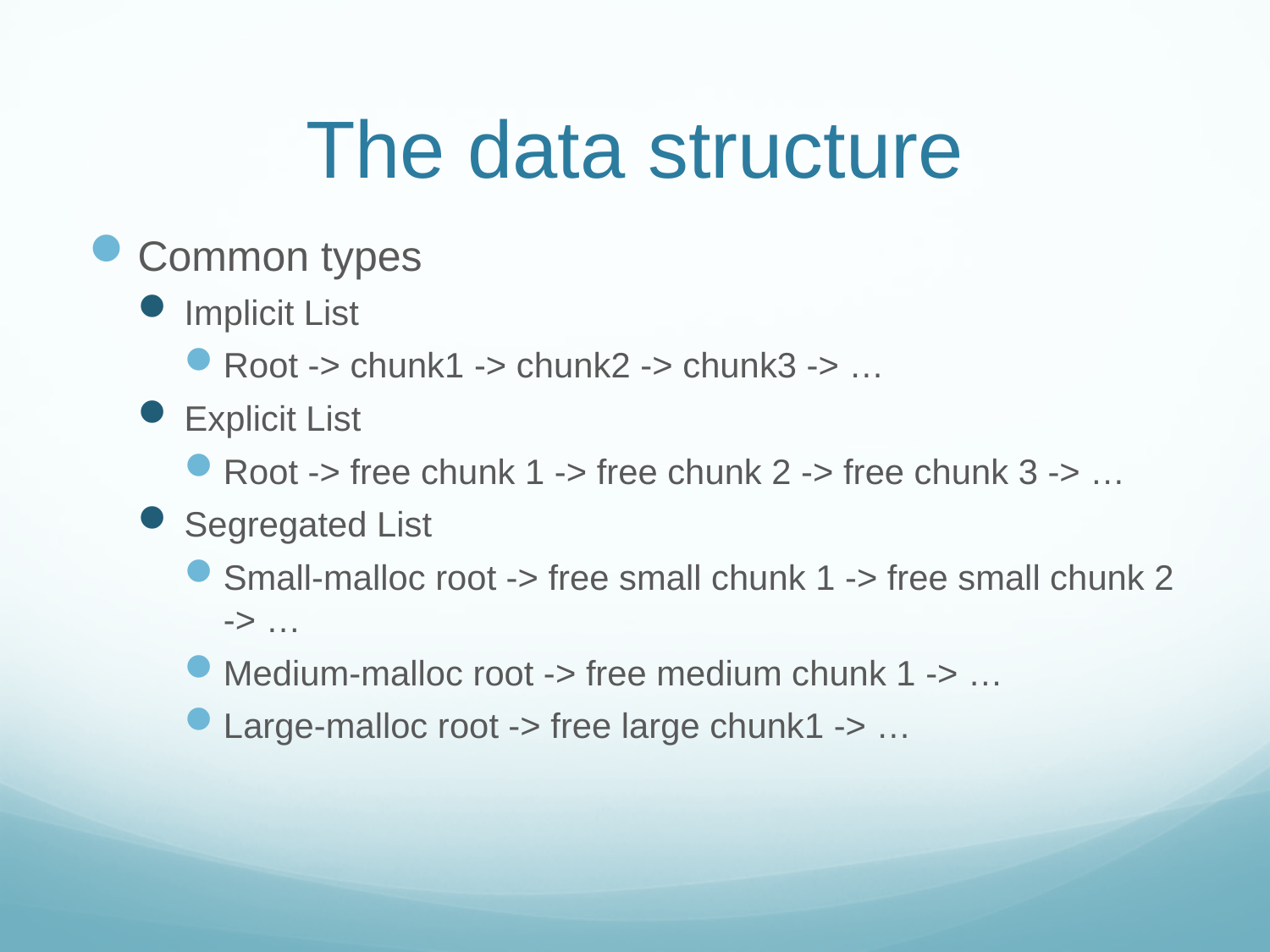

# The data structure
Common types
Implicit List
Root -> chunk1 -> chunk2 -> chunk3 -> …
Explicit List
Root -> free chunk 1 -> free chunk 2 -> free chunk 3 -> …
Segregated List
Small-malloc root -> free small chunk 1 -> free small chunk 2 -> …
Medium-malloc root -> free medium chunk 1 -> …
Large-malloc root -> free large chunk1 -> …